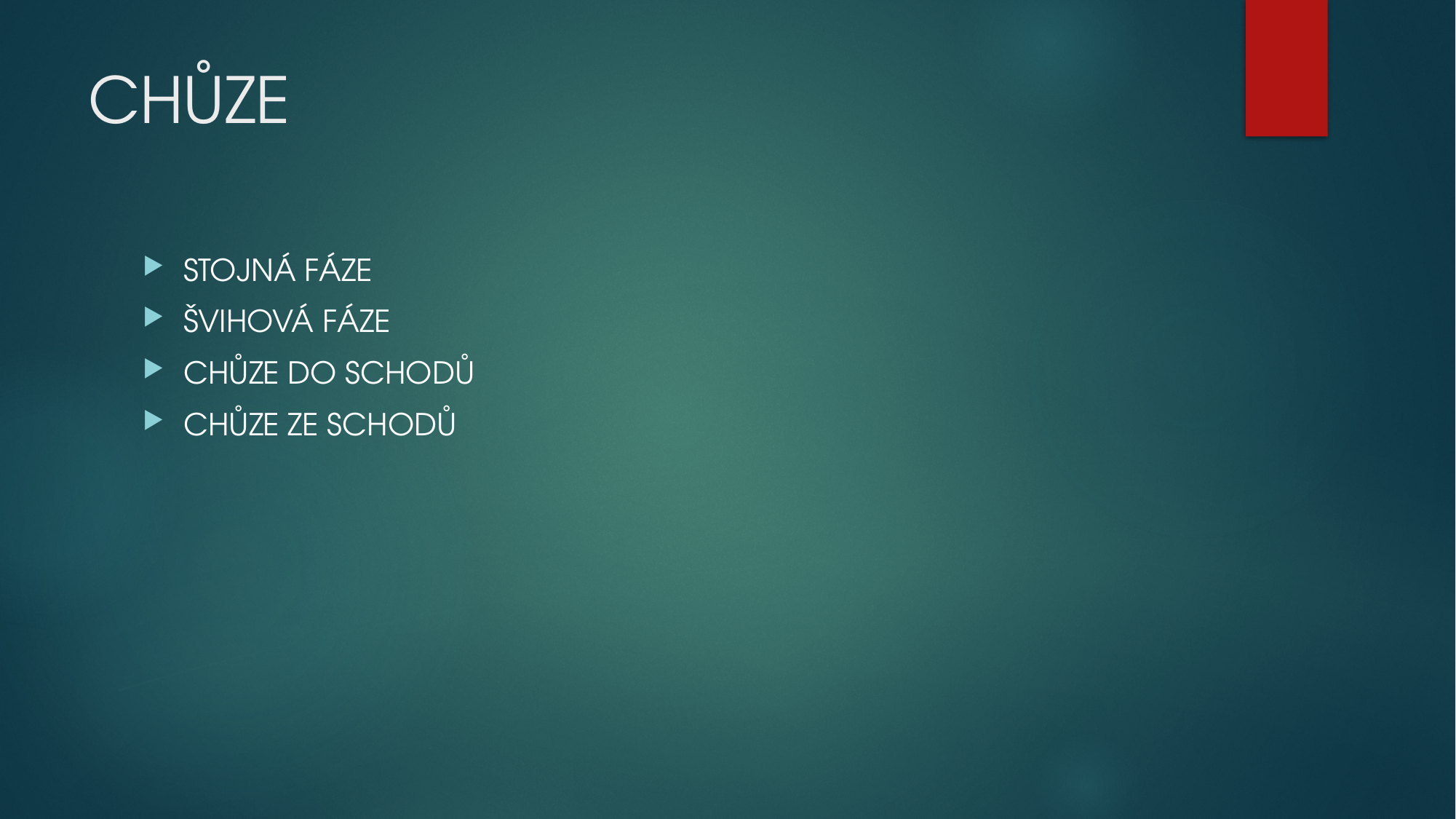

# CHŮZE
STOJNÁ FÁZE
ŠVIHOVÁ FÁZE
CHŮZE DO SCHODŮ
CHŮZE ZE SCHODŮ